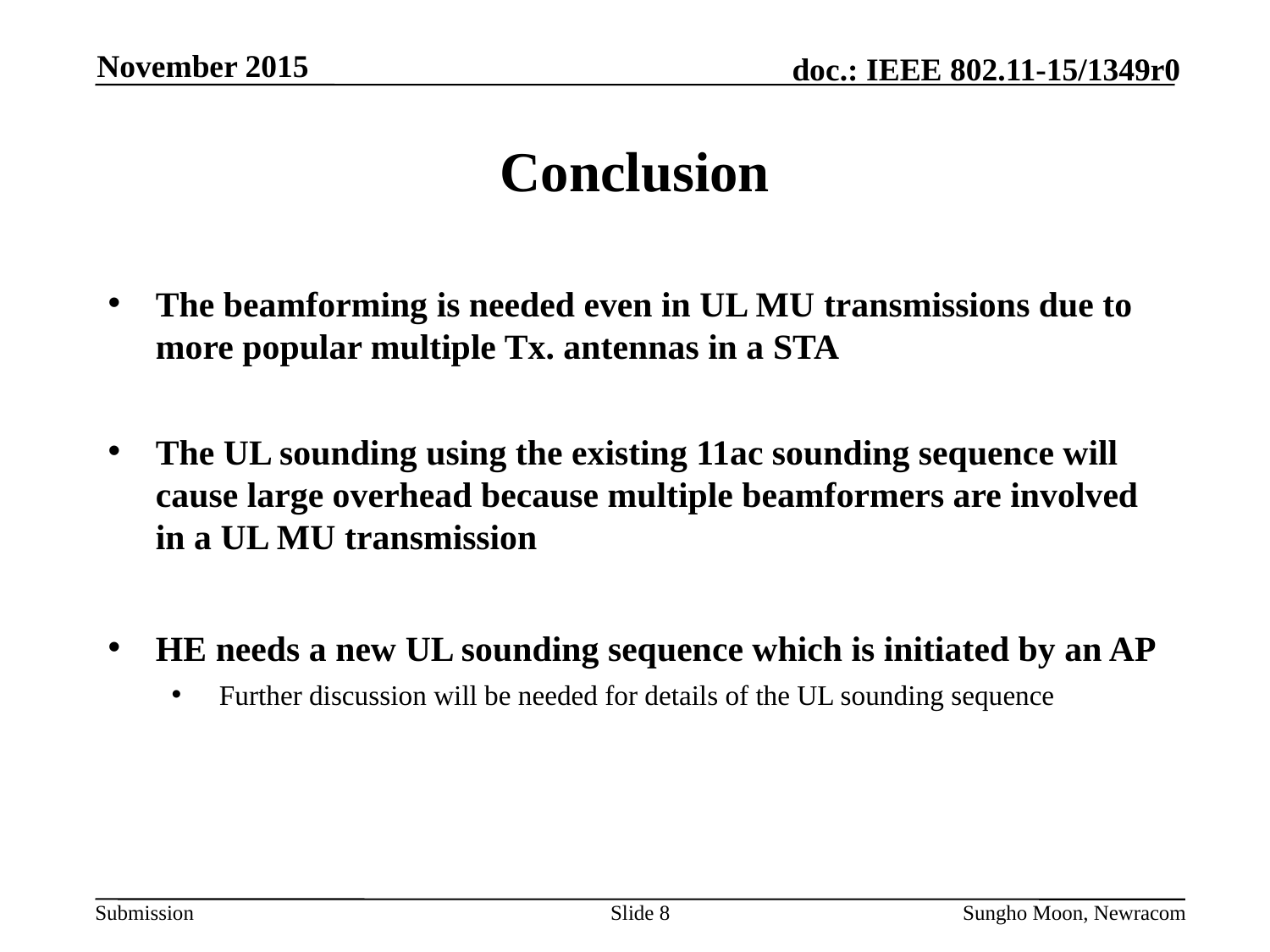

November 2015
# Conclusion
The beamforming is needed even in UL MU transmissions due to more popular multiple Tx. antennas in a STA

The UL sounding using the existing 11ac sounding sequence will cause large overhead because multiple beamformers are involved in a UL MU transmission

HE needs a new UL sounding sequence which is initiated by an AP
Further discussion will be needed for details of the UL sounding sequence

Slide 8
Sungho Moon, Newracom